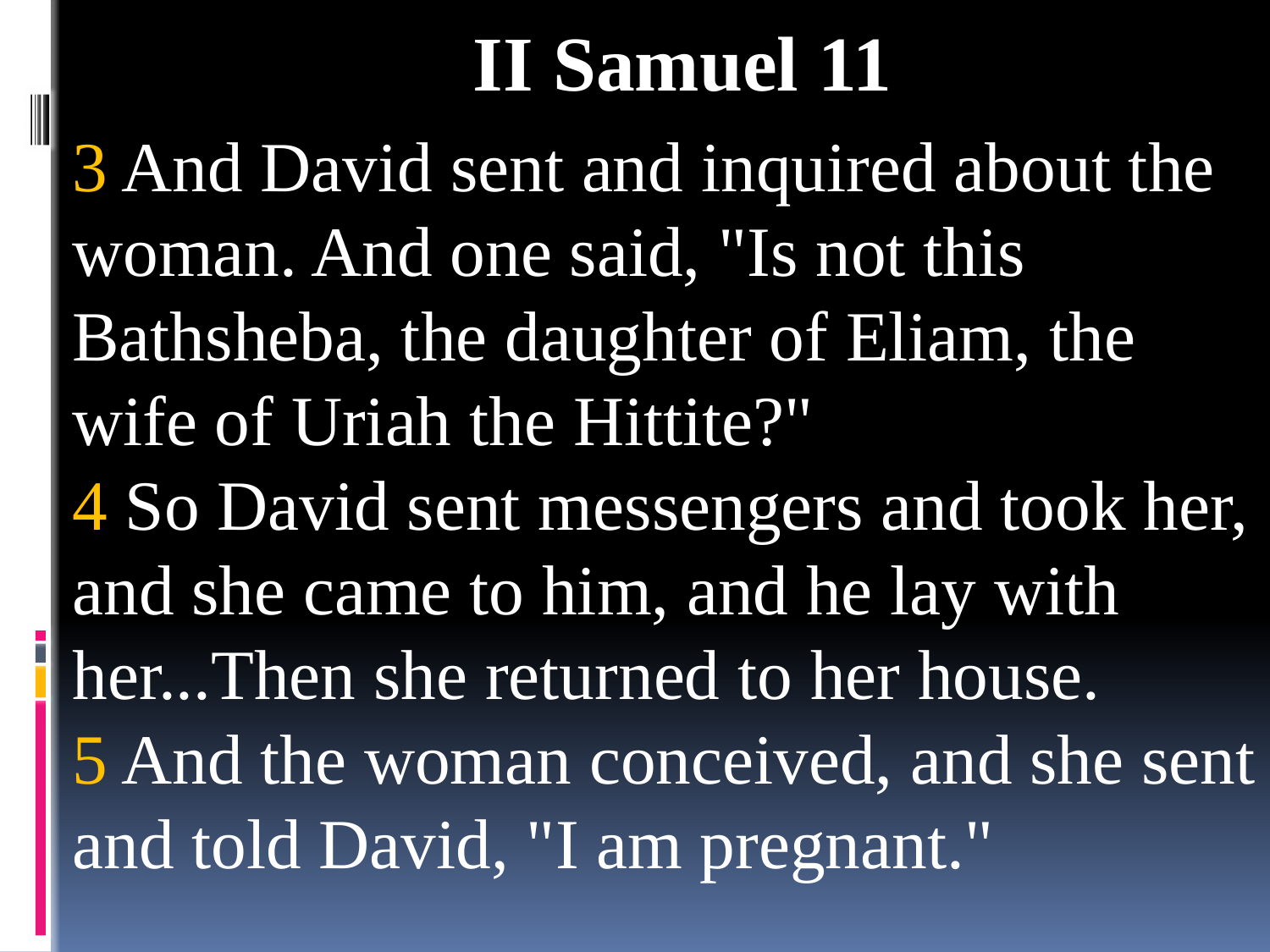

II Samuel 11
3 And David sent and inquired about the woman. And one said, "Is not this Bathsheba, the daughter of Eliam, the wife of Uriah the Hittite?"
4 So David sent messengers and took her, and she came to him, and he lay with her...Then she returned to her house.
5 And the woman conceived, and she sent and told David, "I am pregnant."